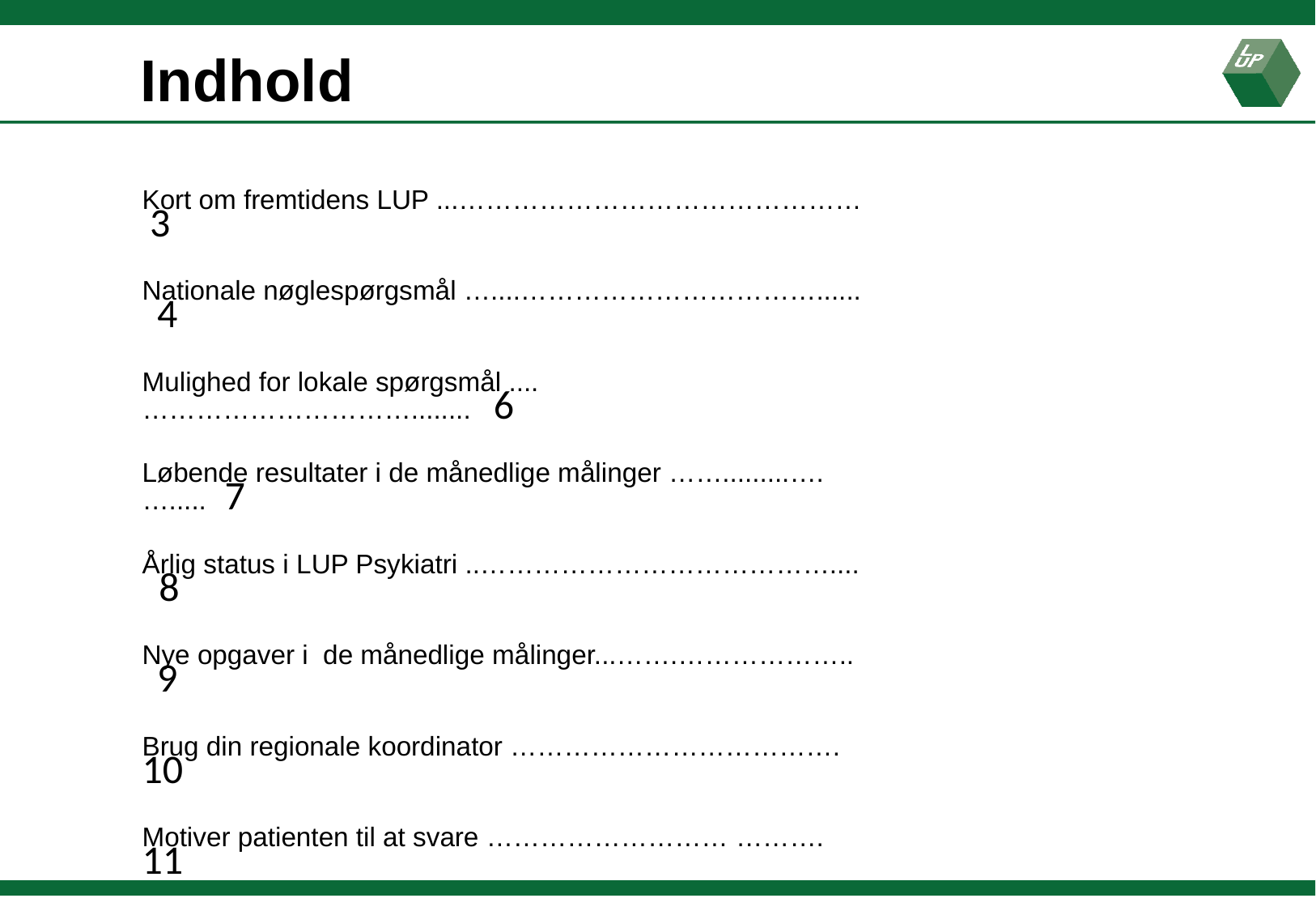

Indhold
Kort om fremtidens LUP ...………………………………………  3

Nationale nøglespørgsmål …....……………………………......   4

Mulighed for lokale spørgsmål ....…………………………........   6

Løbende resultater i de månedlige målinger …….........….….....  7

Årlig status i LUP Psykiatri ..…………………………………....   8

Nye opgaver i  de månedlige målinger...…….………………..    9

Brug din regionale koordinator ………………………………. 10

Motiver patienten til at svare ……………………… ……….   11

Vil du vide mere………………………………………….........  12